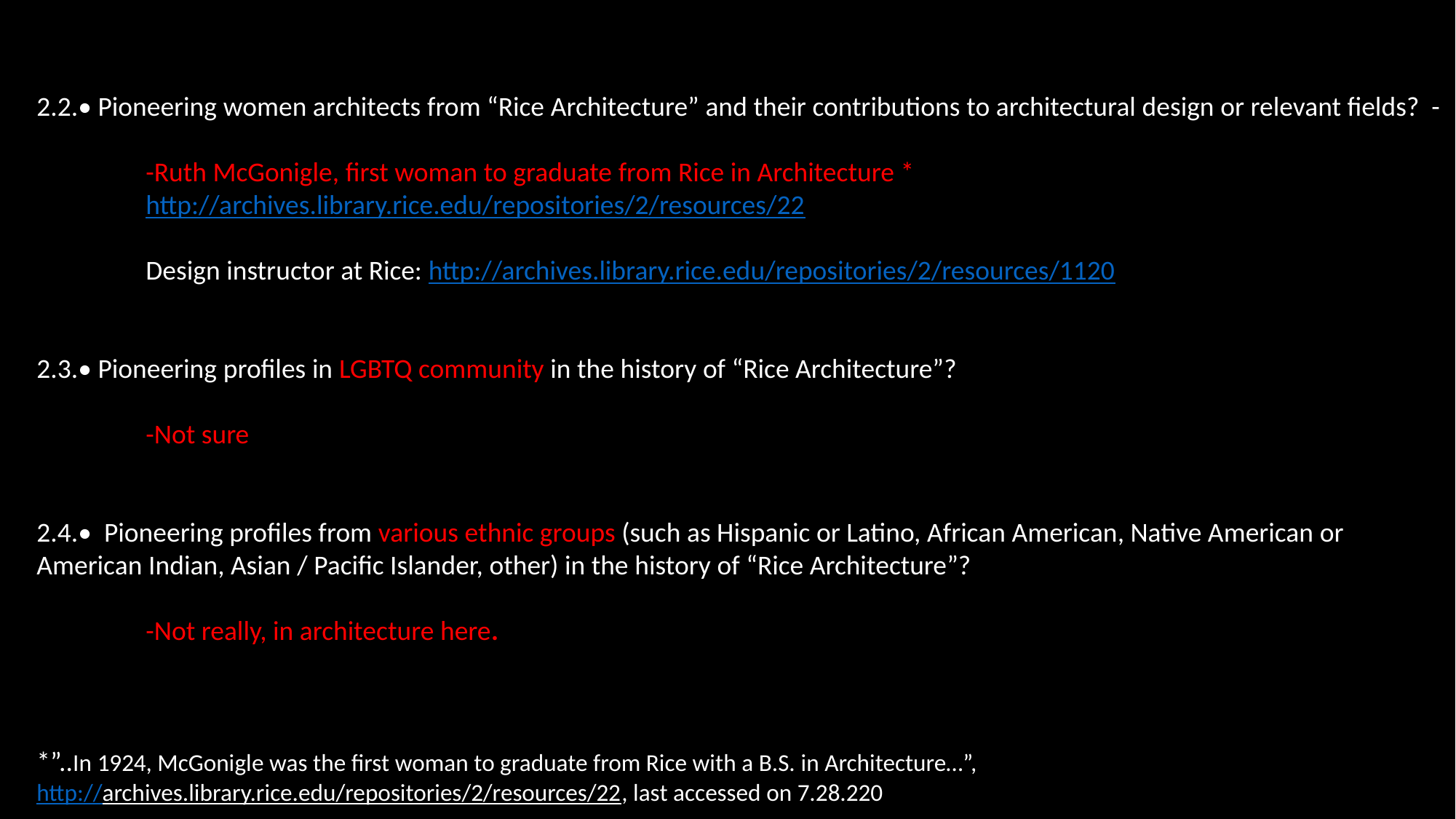

2.2.• Pioneering women architects from “Rice Architecture” and their contributions to architectural design or relevant fields?  -

	-Ruth McGonigle, first woman to graduate from Rice in Architecture *
	http://archives.library.rice.edu/repositories/2/resources/22

	Design instructor at Rice: http://archives.library.rice.edu/repositories/2/resources/1120

2.3.• Pioneering profiles in LGBTQ community in the history of “Rice Architecture”?

	-Not sure

2.4.•  Pioneering profiles from various ethnic groups (such as Hispanic or Latino, African American, Native American or
American Indian, Asian / Pacific Islander, other) in the history of “Rice Architecture”?

	-Not really, in architecture here.

*”..In 1924, McGonigle was the first woman to graduate from Rice with a B.S. in Architecture…”,
http://archives.library.rice.edu/repositories/2/resources/22, last accessed on 7.28.220